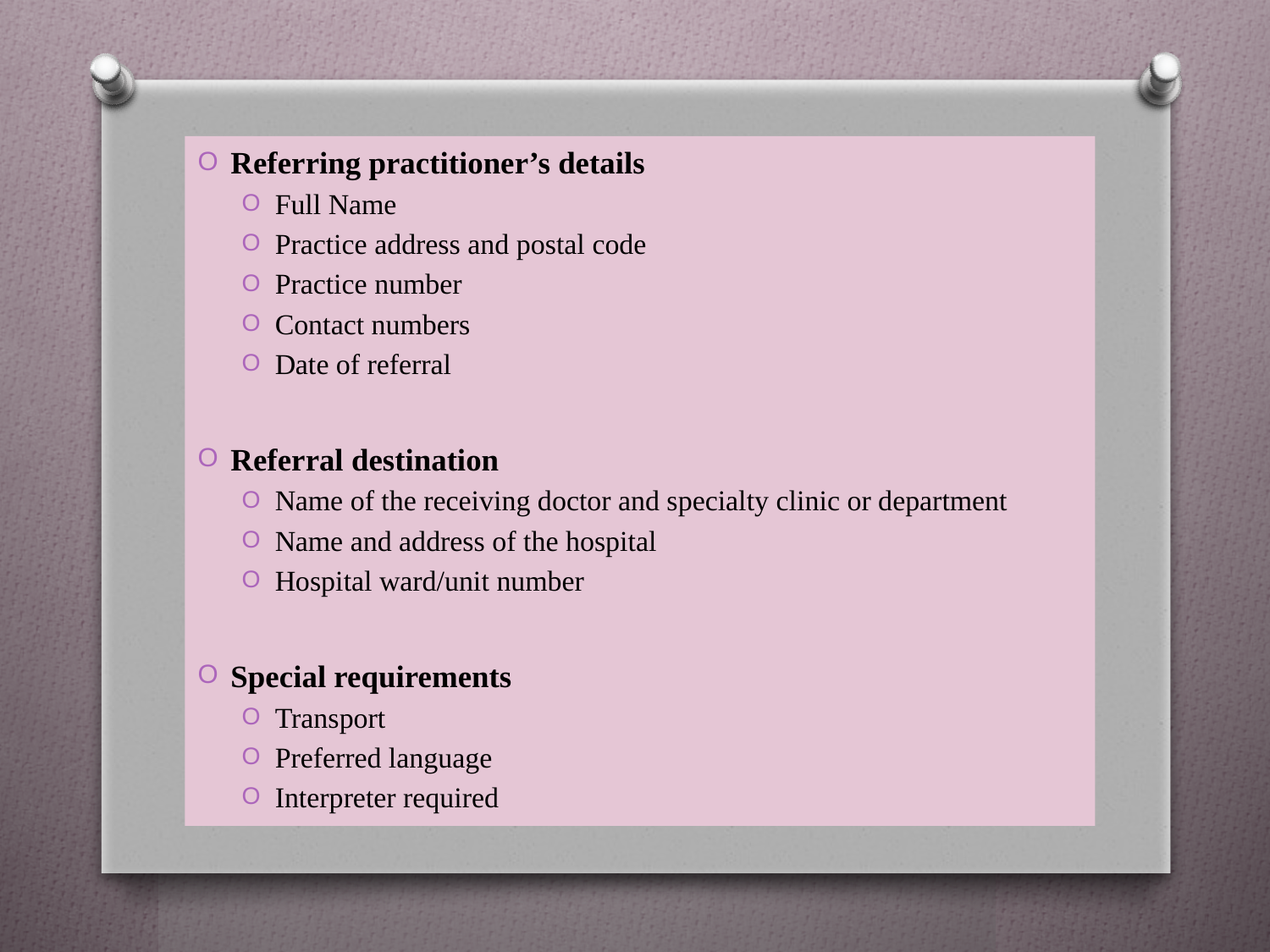

Referring practitioner’s details
Full Name
Practice address and postal code
Practice number
Contact numbers
Date of referral

Referral destination
Name of the receiving doctor and specialty clinic or department
Name and address of the hospital
Hospital ward/unit number

Special requirements
Transport
Preferred language
Interpreter required